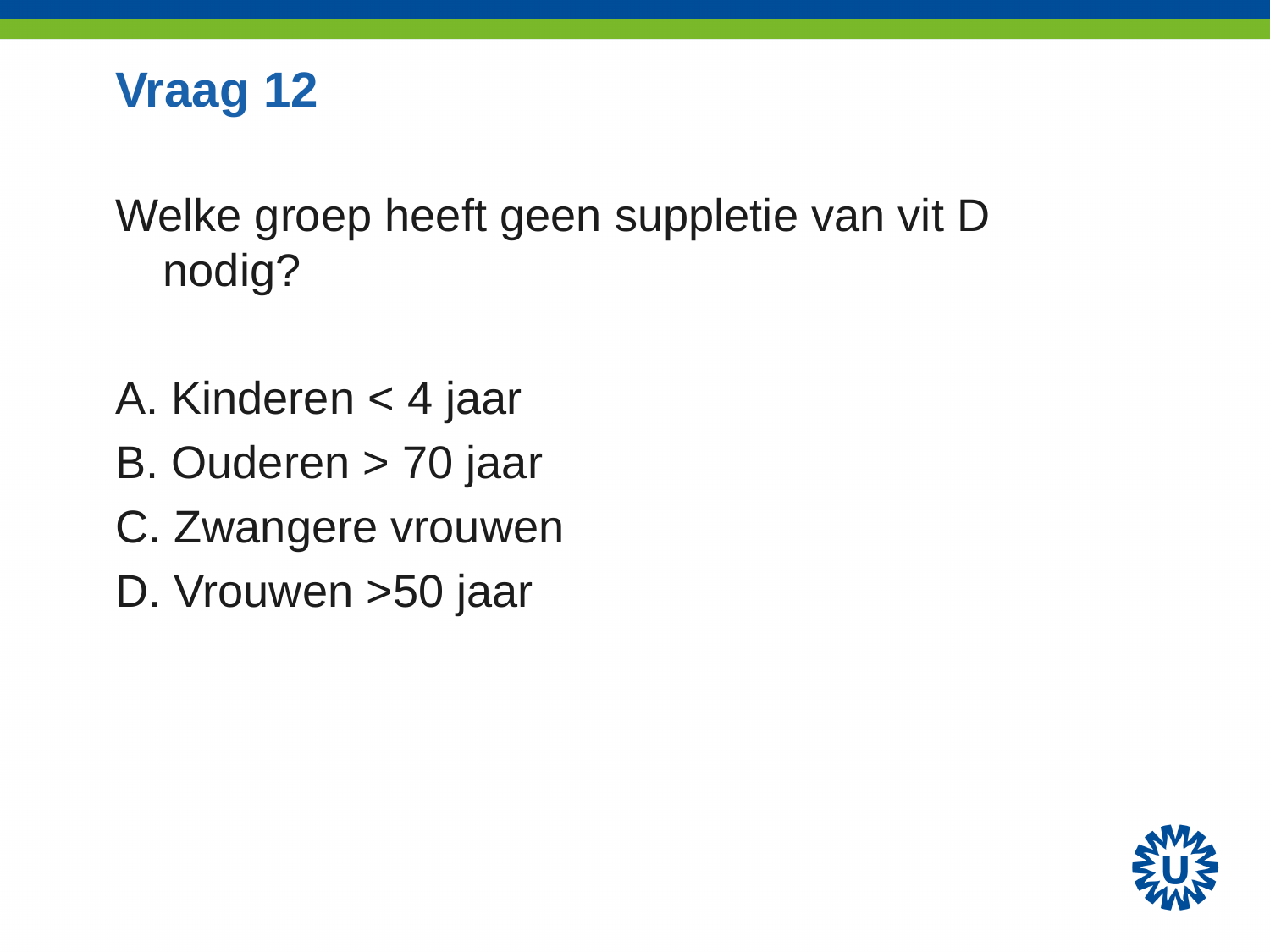

# Vraag 12
Welke groep heeft geen suppletie van vit D nodig?

A. Kinderen < 4 jaar
B. Ouderen > 70 jaar
C. Zwangere vrouwen
D. Vrouwen >50 jaar